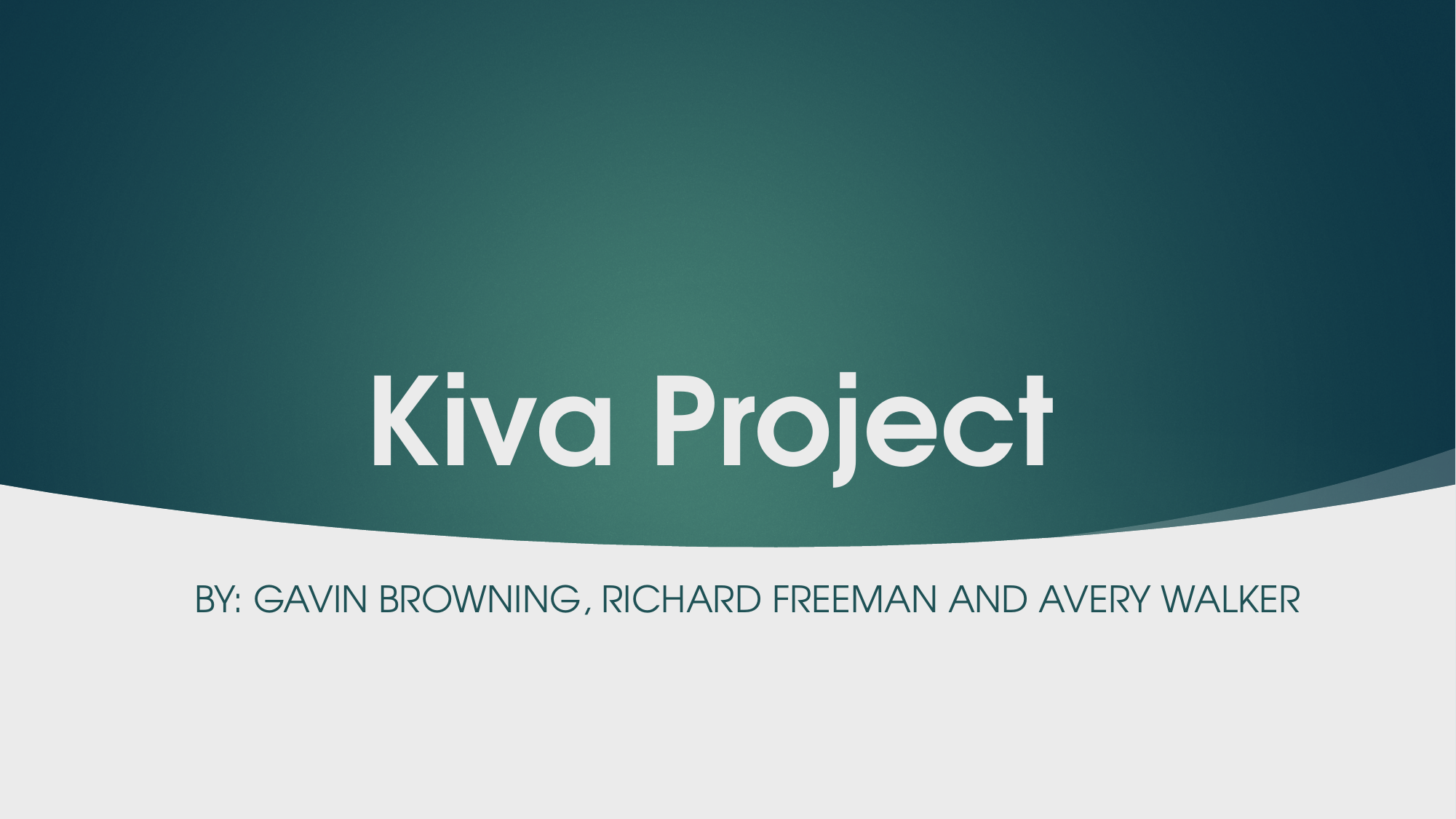

# Kiva Project

    By: Gavin Browning, Richard Freeman and Avery Walker